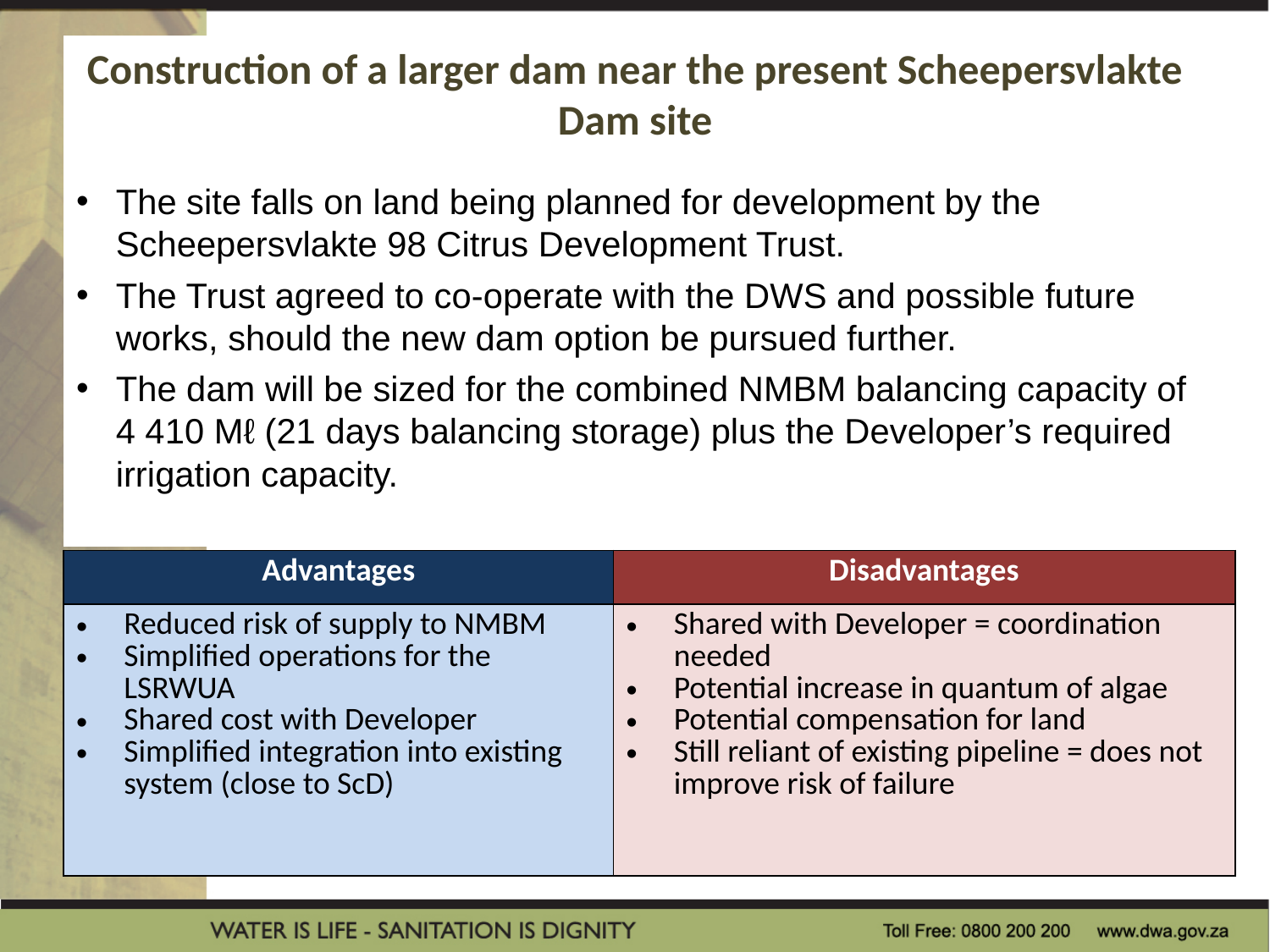

# Construction of a larger dam near the present Scheepersvlakte Dam site
The site falls on land being planned for development by the Scheepersvlakte 98 Citrus Development Trust.
The Trust agreed to co-operate with the DWS and possible future works, should the new dam option be pursued further.
The dam will be sized for the combined NMBM balancing capacity of 4 410 Mℓ (21 days balancing storage) plus the Developer’s required irrigation capacity.

| Advantages | Disadvantages |
| --- | --- |
| Reduced risk of supply to NMBM Simplified operations for the LSRWUA Shared cost with Developer Simplified integration into existing system (close to ScD) | Shared with Developer = coordination needed Potential increase in quantum of algae Potential compensation for land Still reliant of existing pipeline = does not improve risk of failure |